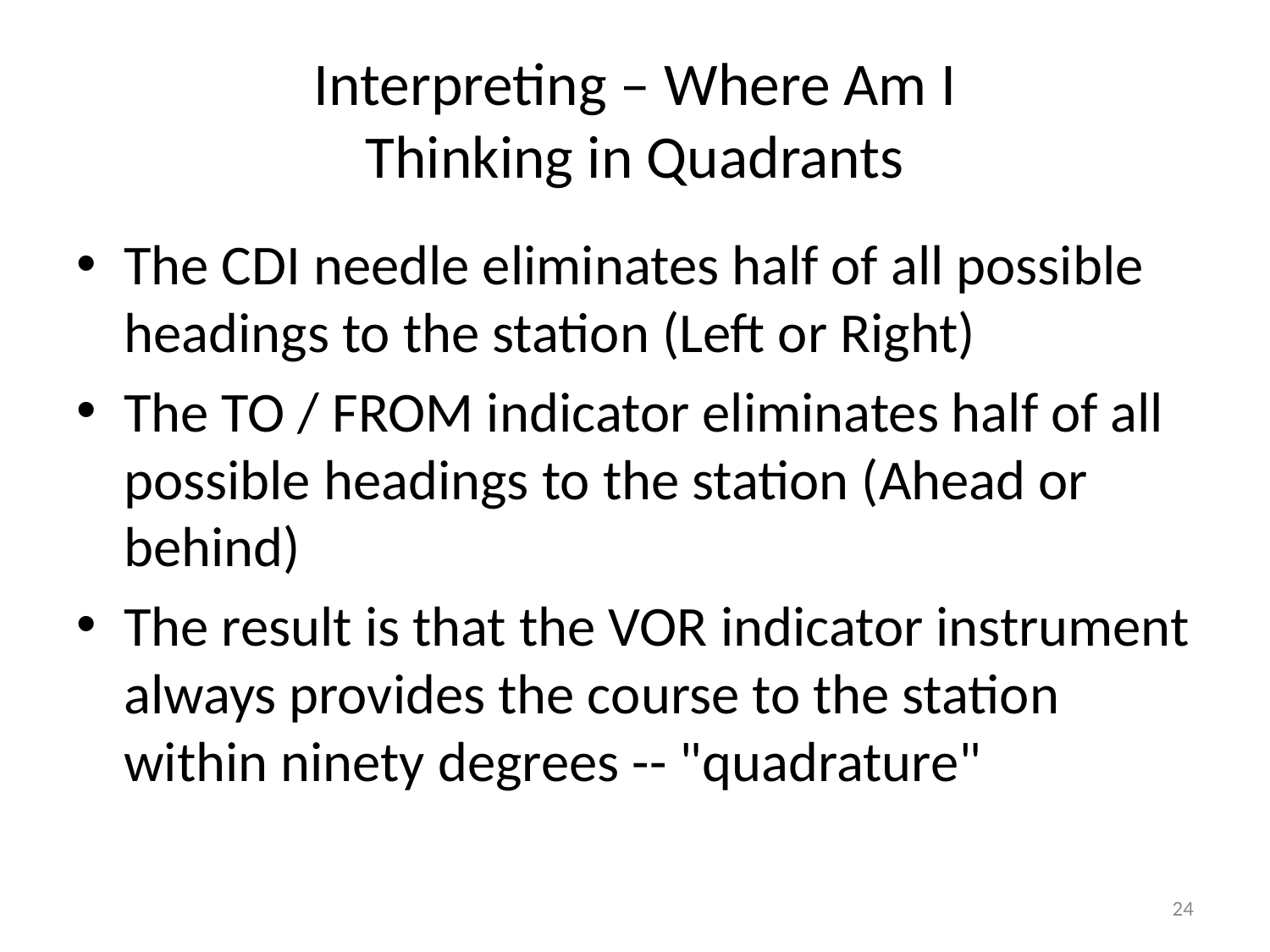

# Interpreting – Where Am I Thinking in Quadrants
The CDI needle eliminates half of all possible headings to the station (Left or Right)
The TO / FROM indicator eliminates half of all possible headings to the station (Ahead or behind)
The result is that the VOR indicator instrument always provides the course to the station within ninety degrees -- "quadrature"
24